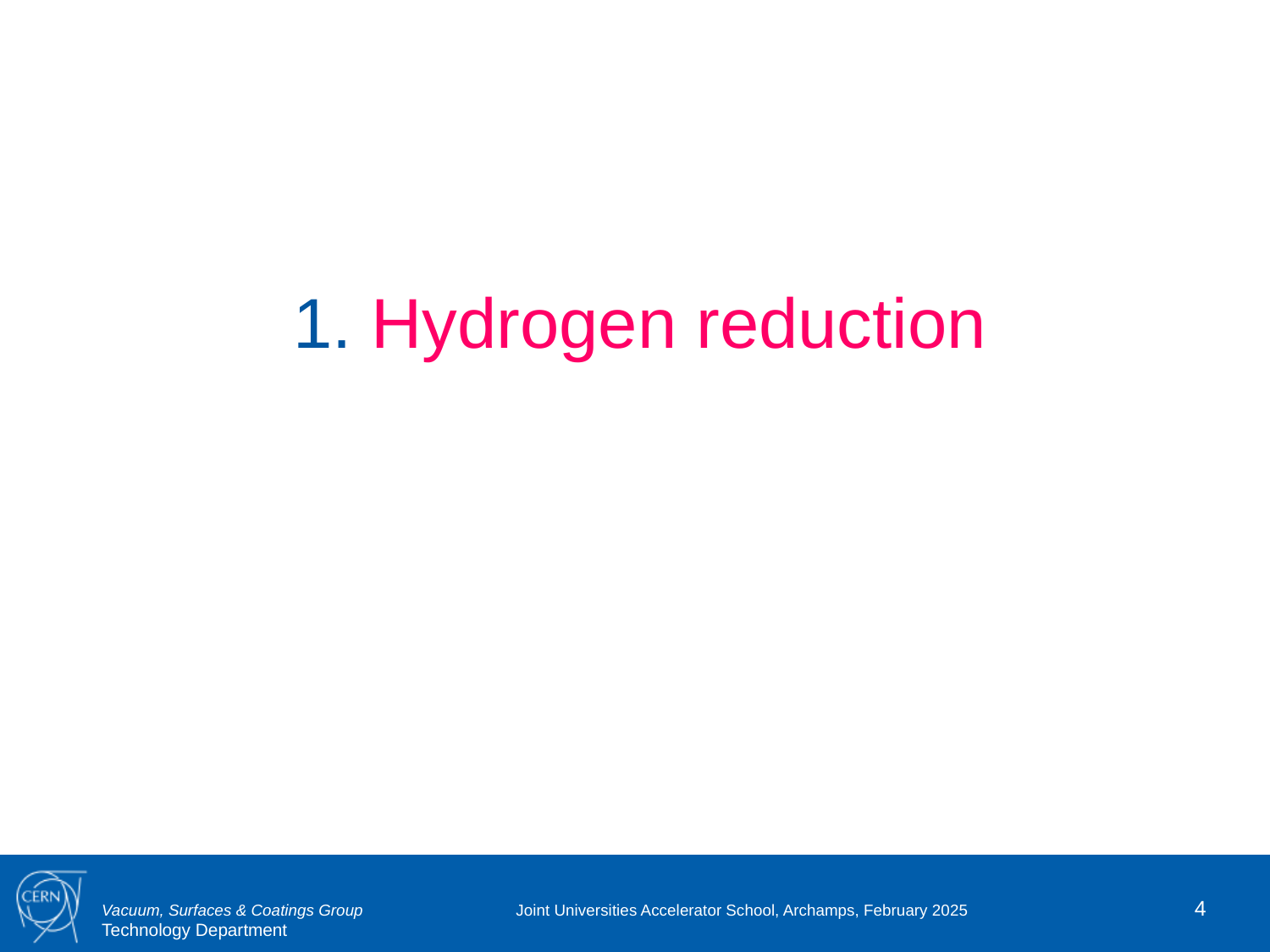

1. Hydrogen reduction
4
Joint Universities Accelerator School, Archamps, February 2025